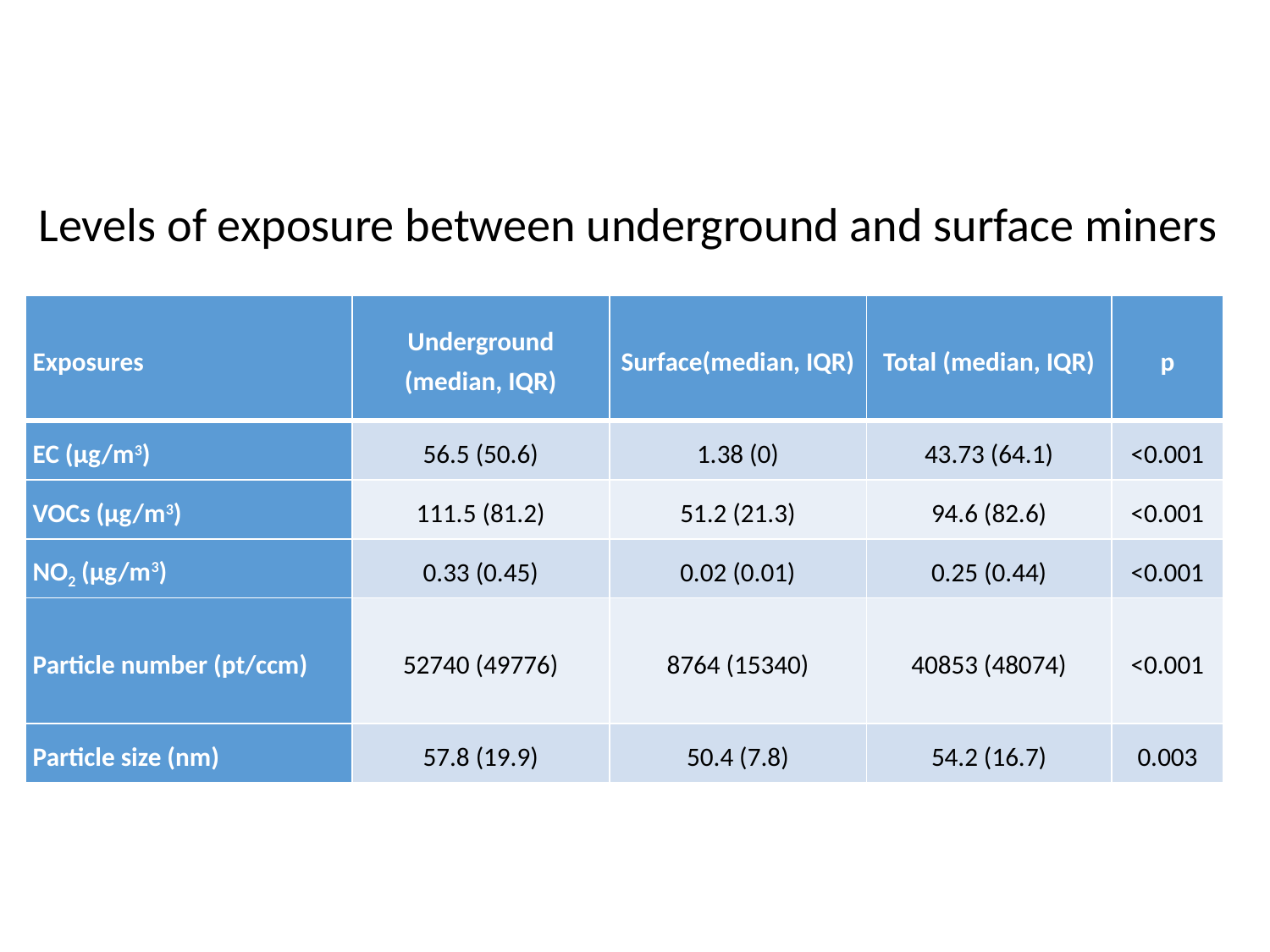

# Levels of exposure between underground and surface miners
| Exposures | Underground (median, IQR) | Surface(median, IQR) | Total (median, IQR) | p |
| --- | --- | --- | --- | --- |
| EC (μg/m3) | 56.5 (50.6) | 1.38 (0) | 43.73 (64.1) | <0.001 |
| VOCs (μg/m3) | 111.5 (81.2) | 51.2 (21.3) | 94.6 (82.6) | <0.001 |
| NO2 (μg/m3) | 0.33 (0.45) | 0.02 (0.01) | 0.25 (0.44) | <0.001 |
| Particle number (pt/ccm) | 52740 (49776) | 8764 (15340) | 40853 (48074) | <0.001 |
| Particle size (nm) | 57.8 (19.9) | 50.4 (7.8) | 54.2 (16.7) | 0.003 |